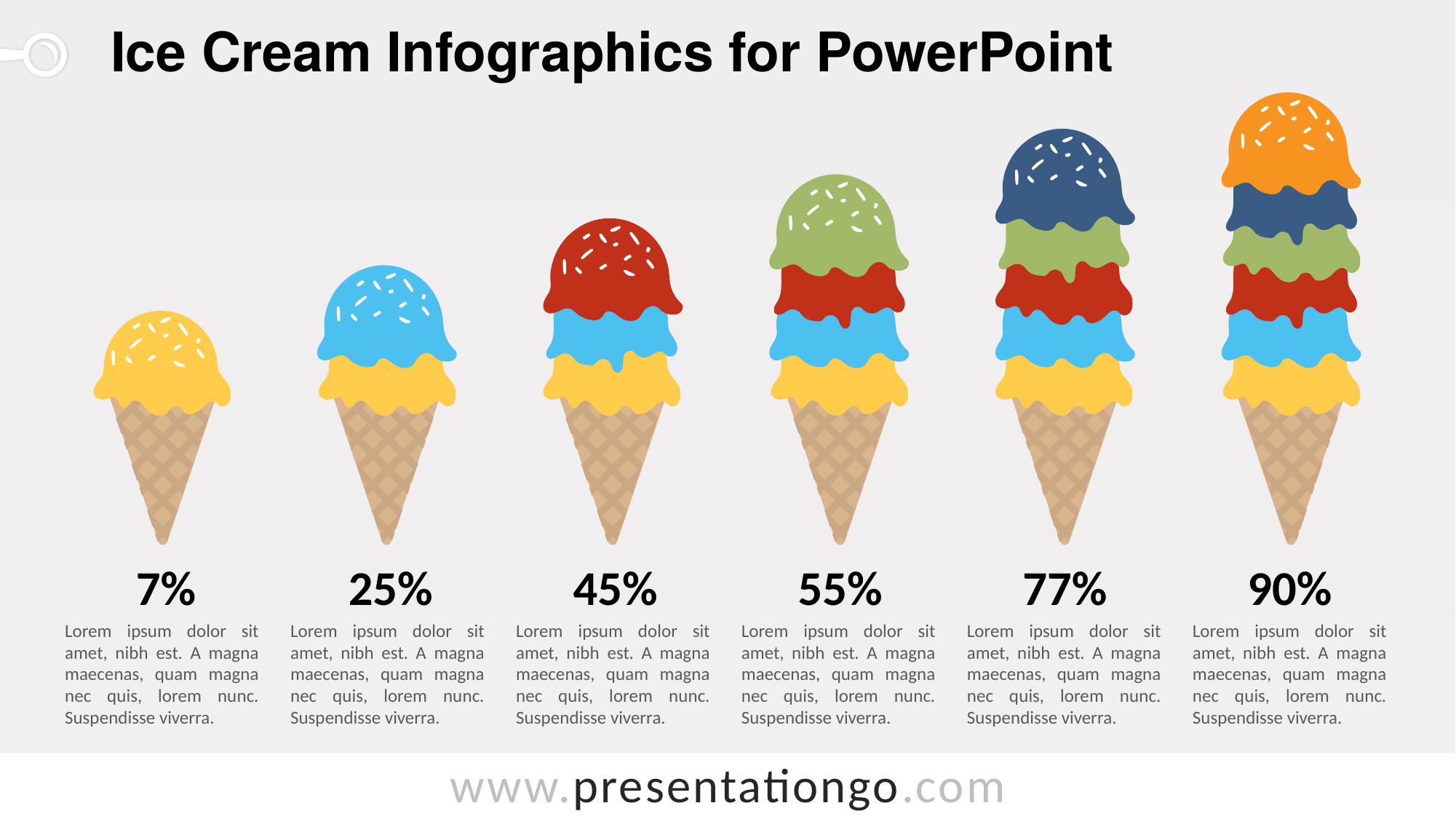

# Ice Cream Infographics for PowerPoint

7%
25%
45%
55%
77%
90%
Lorem ipsum dolor sit amet, nibh est. A magna maecenas, quam magna nec quis, lorem nunc. Suspendisse viverra.
Lorem ipsum dolor sit amet, nibh est. A magna maecenas, quam magna nec quis, lorem nunc. Suspendisse viverra.
Lorem ipsum dolor sit amet, nibh est. A magna maecenas, quam magna nec quis, lorem nunc. Suspendisse viverra.
Lorem ipsum dolor sit amet, nibh est. A magna maecenas, quam magna nec quis, lorem nunc. Suspendisse viverra.
Lorem ipsum dolor sit amet, nibh est. A magna maecenas, quam magna nec quis, lorem nunc. Suspendisse viverra.
Lorem ipsum dolor sit amet, nibh est. A magna maecenas, quam magna nec quis, lorem nunc. Suspendisse viverra.